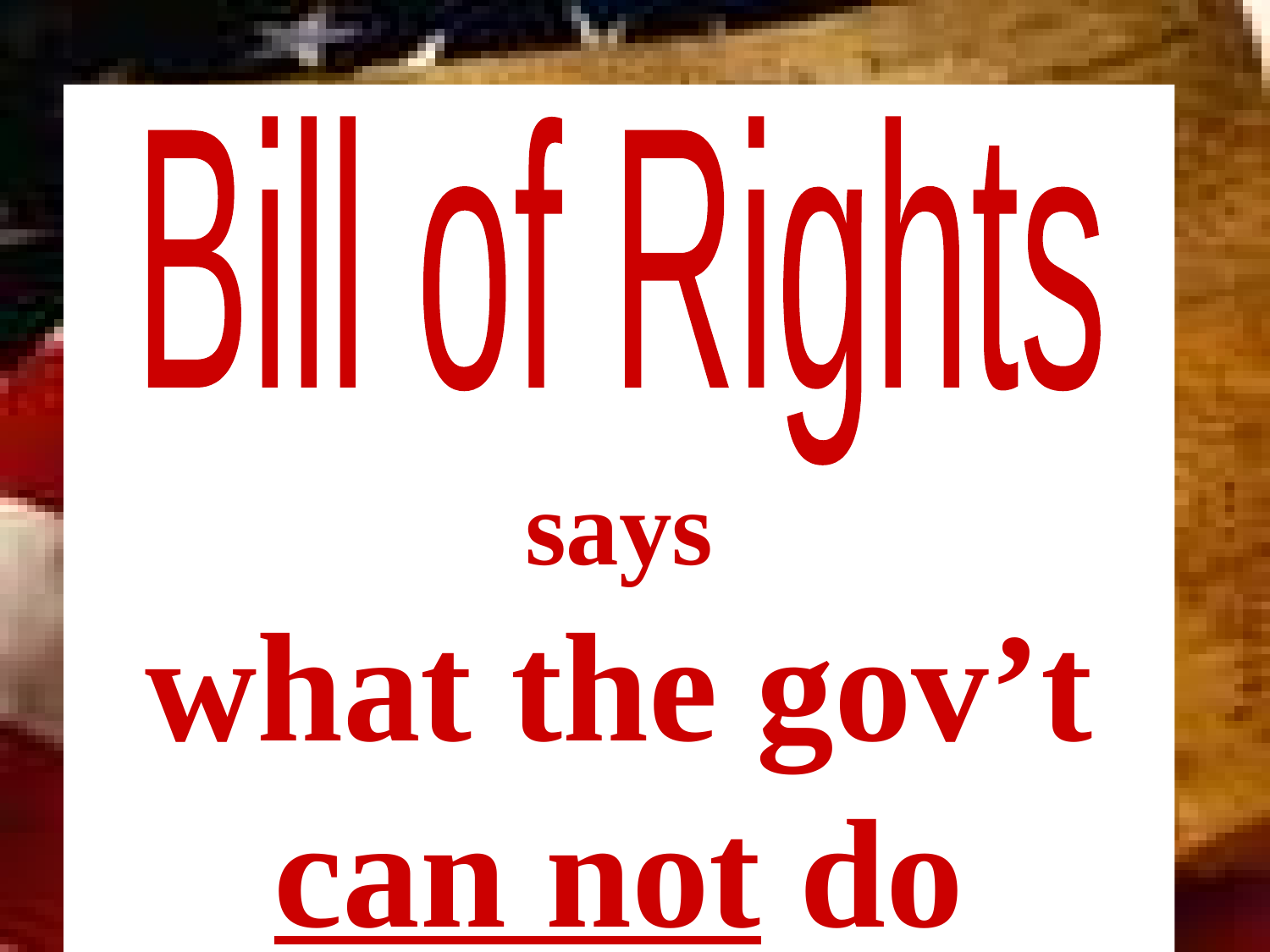

# says what the gov’t can not do
Bill of Rights